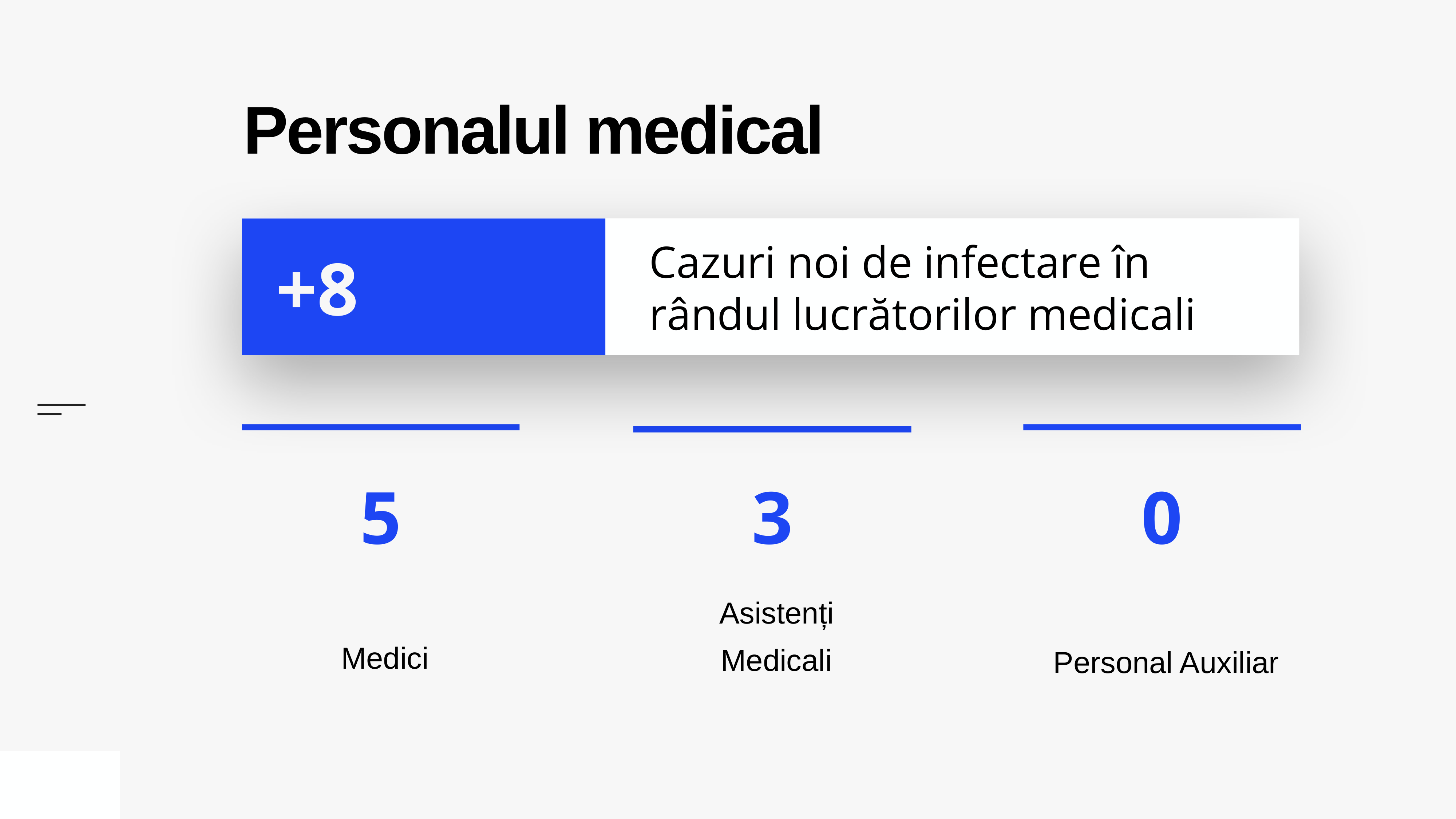

# Personalul medical

Cazuri noi de infectare în rândul lucrătorilor medicali

+8
Medici

Asistenți Medicali

Personal Auxiliar
0
3
5